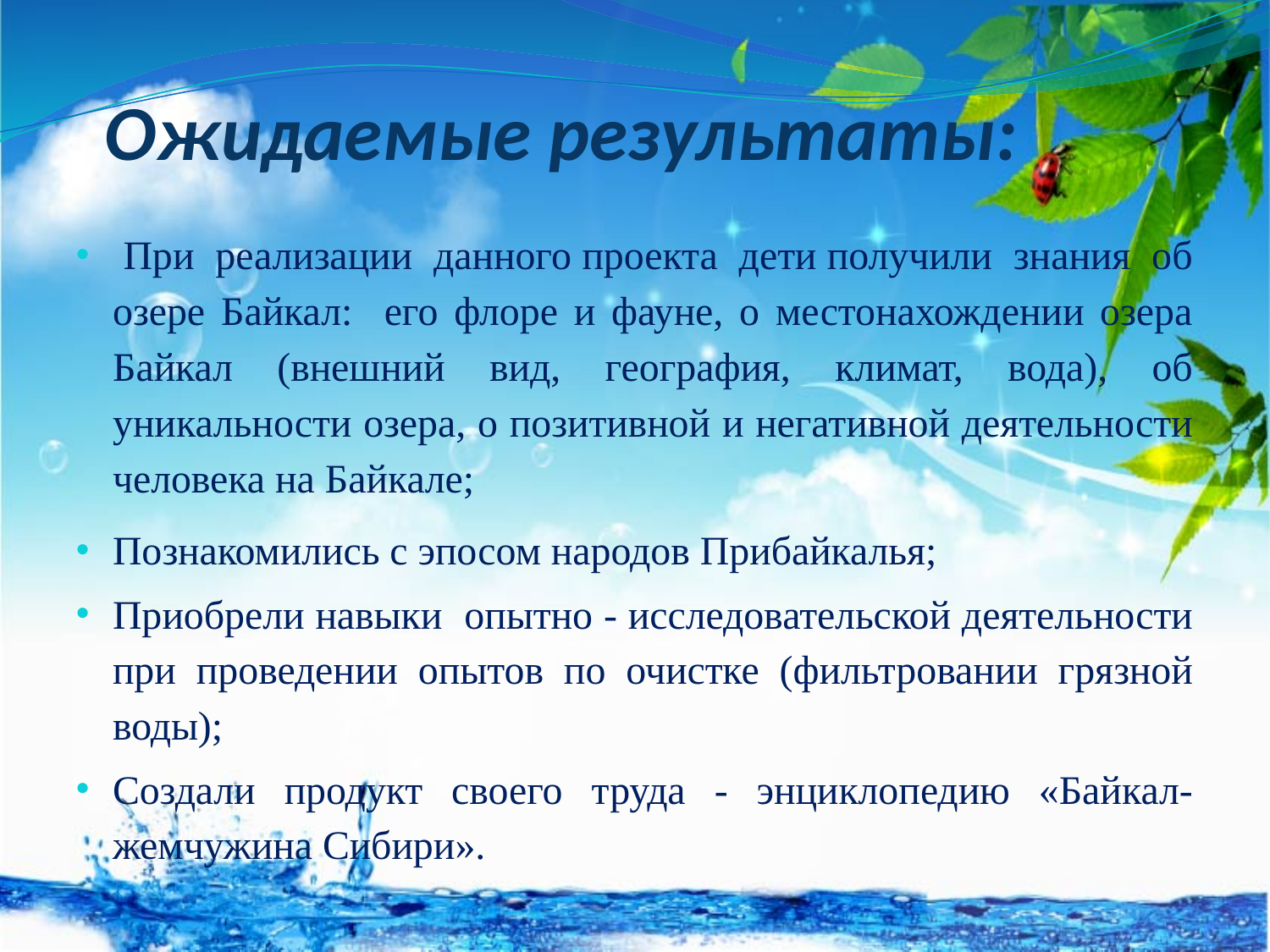

# Ожидаемые результаты:
 При  реализации  данного проекта  дети получили  знания  об озере Байкал:  его флоре и фауне, о местонахождении озера Байкал (внешний вид, география, климат, вода), об уникальности озера, о позитивной и негативной деятельности человека на Байкале;
Познакомились с эпосом народов Прибайкалья;
Приобрели навыки  опытно - исследовательской деятельности при проведении опытов по очистке (фильтровании грязной воды);
Создали продукт своего труда - энциклопедию «Байкал-жемчужина Сибири».